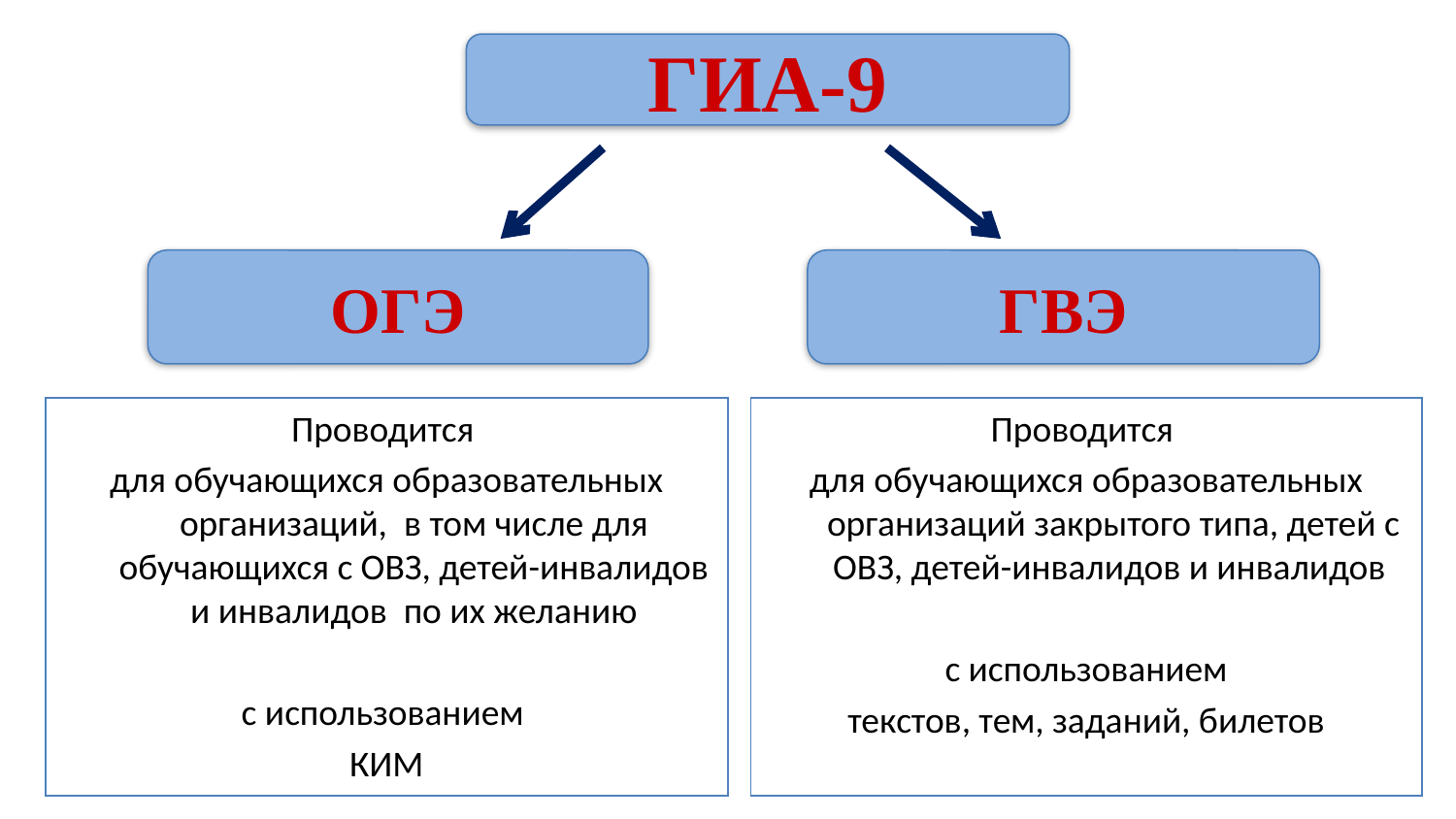

ГИА-9
ОГЭ
ГВЭ
Проводится
для обучающихся образовательных организаций,  в том числе для обучающихся с ОВЗ, детей-инвалидов и инвалидов  по их желанию

с использованием
КИМ

Проводится
для обучающихся образовательных организаций закрытого типа, детей с ОВЗ, детей-инвалидов и инвалидов

 с использованием
текстов, тем, заданий, билетов